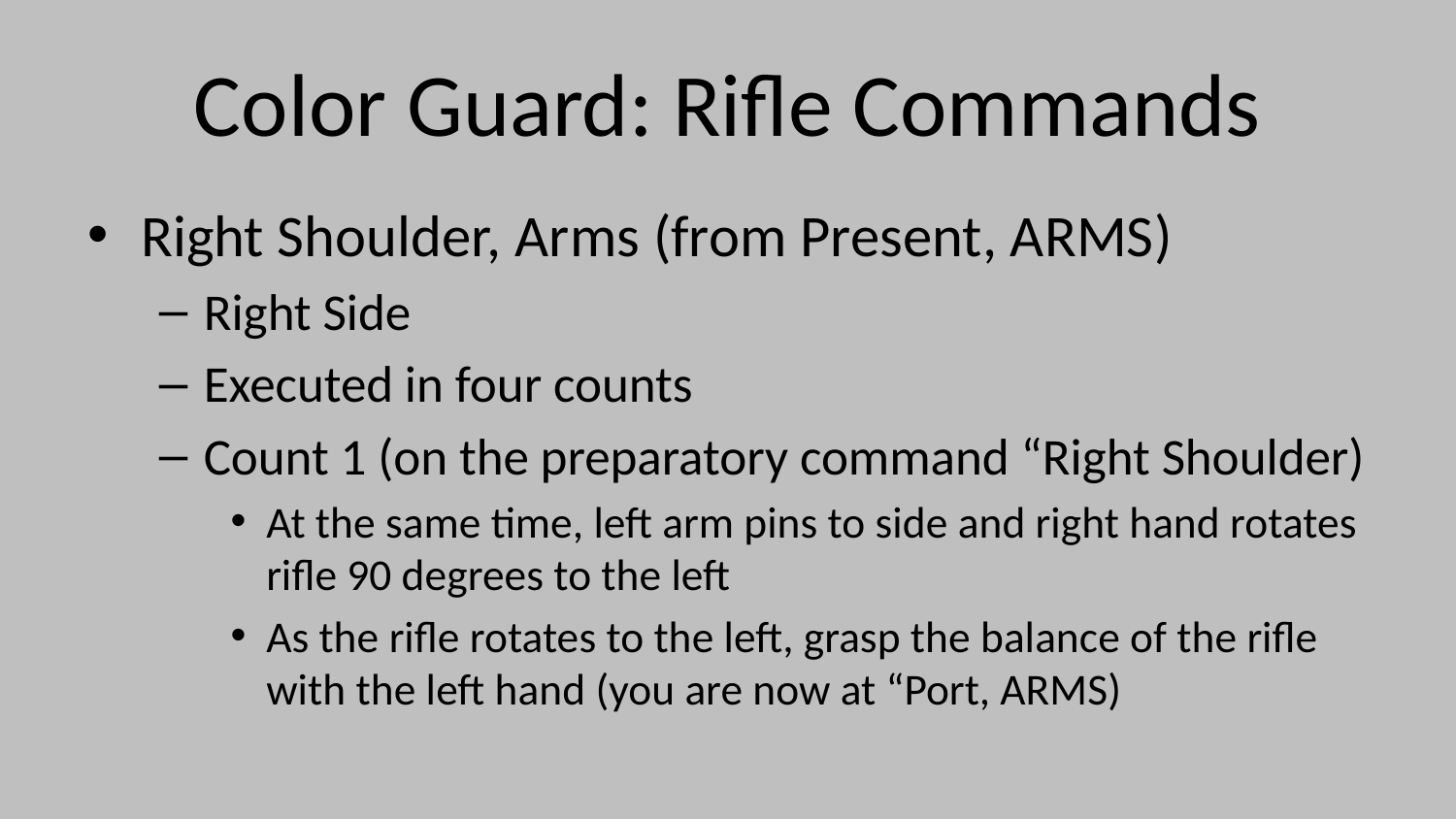

# Color Guard: Rifle Commands
Right Shoulder, Arms (from Present, ARMS)
Right Side
Executed in four counts
Count 1 (on the preparatory command “Right Shoulder)
At the same time, left arm pins to side and right hand rotates rifle 90 degrees to the left
As the rifle rotates to the left, grasp the balance of the rifle with the left hand (you are now at “Port, ARMS)